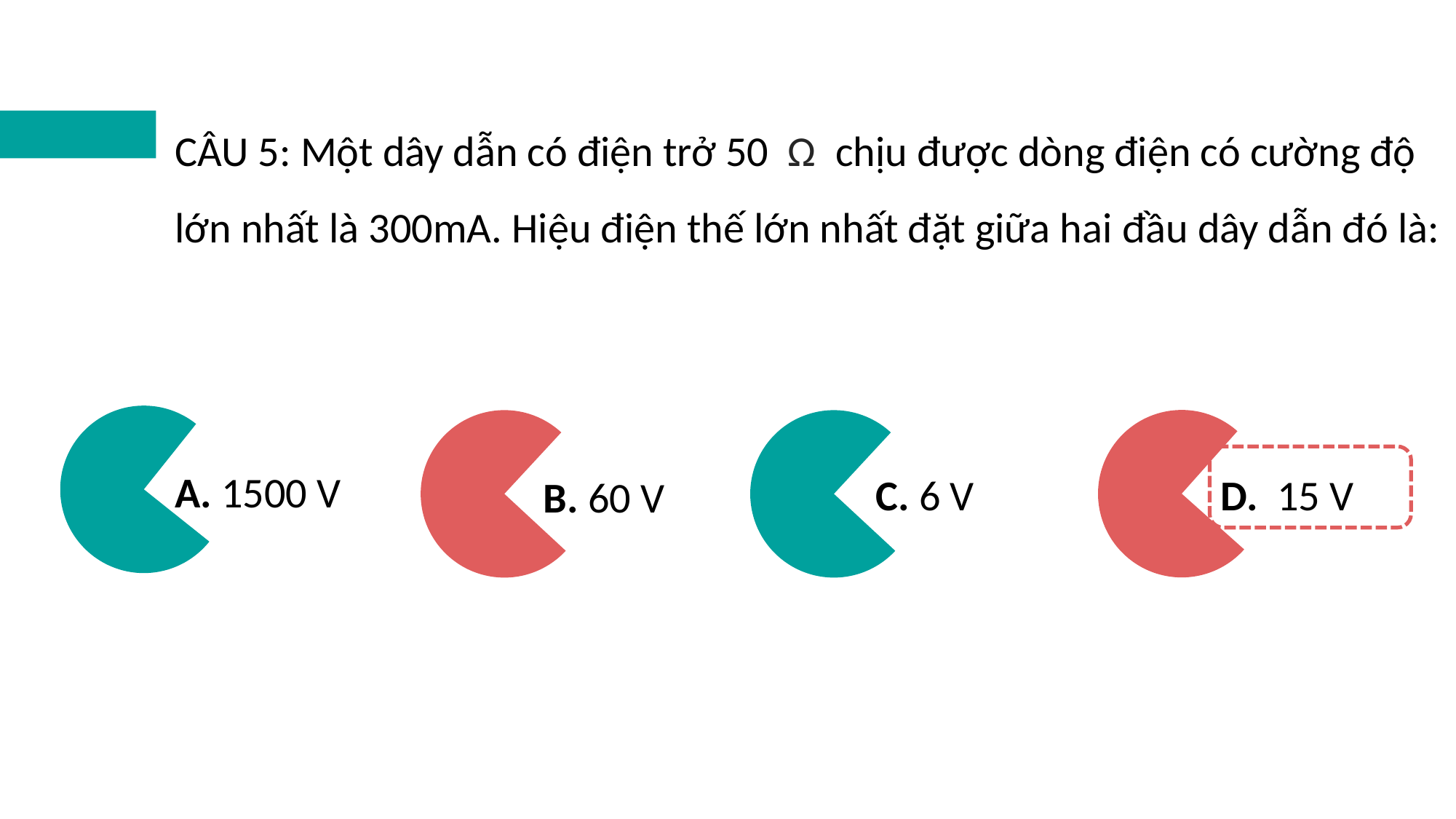

CÂU 5: Một dây dẫn có điện trở 50  Ω  chịu được dòng điện có cường độ lớn nhất là 300mA. Hiệu điện thế lớn nhất đặt giữa hai đầu dây dẫn đó là:

A. 1500 V

C. 6 V
D.  15 V
B. 60 V